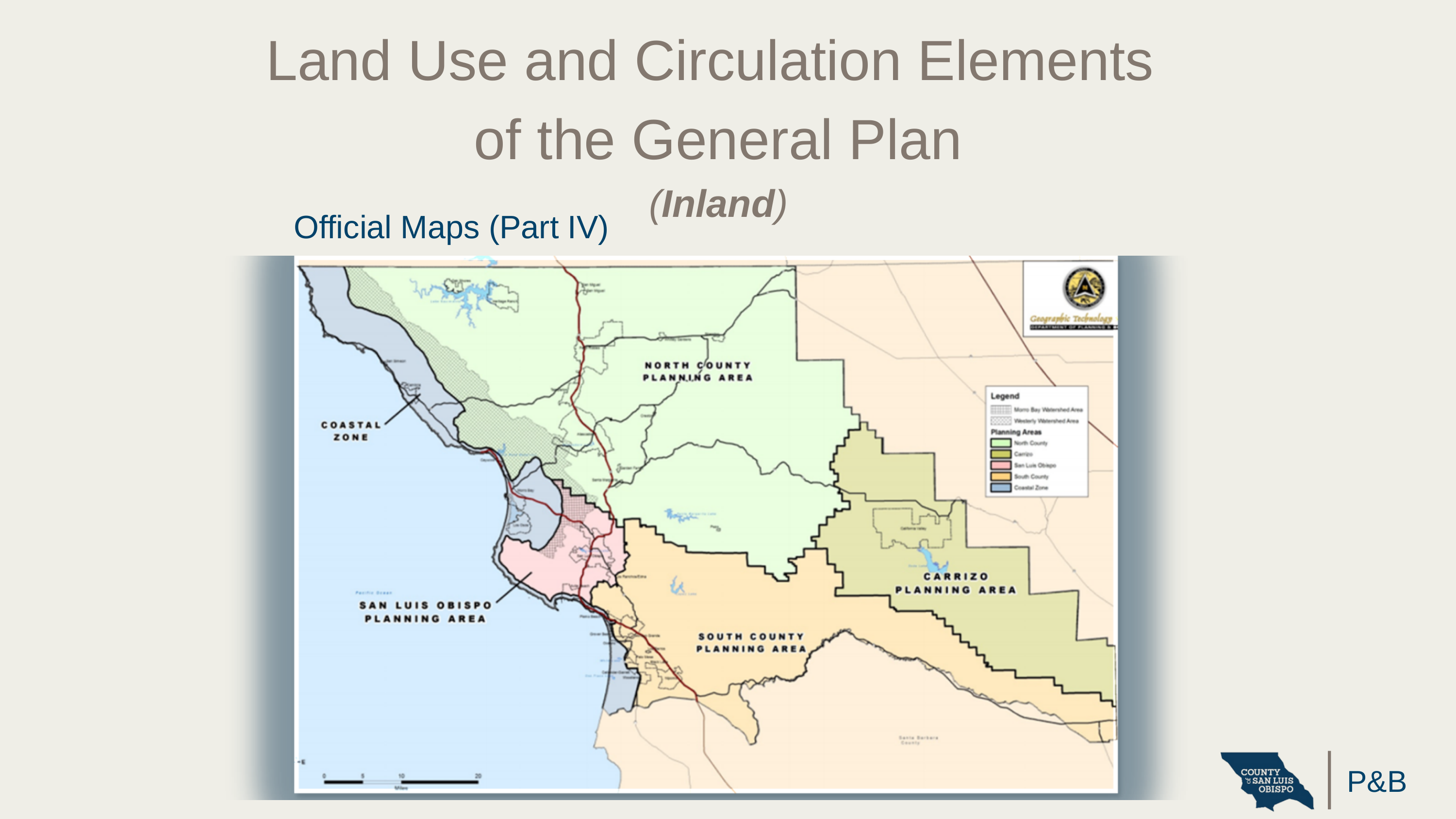

Land Use and Circulation Elements
of the General Plan
(Inland)
Official Maps (Part IV)

P&B